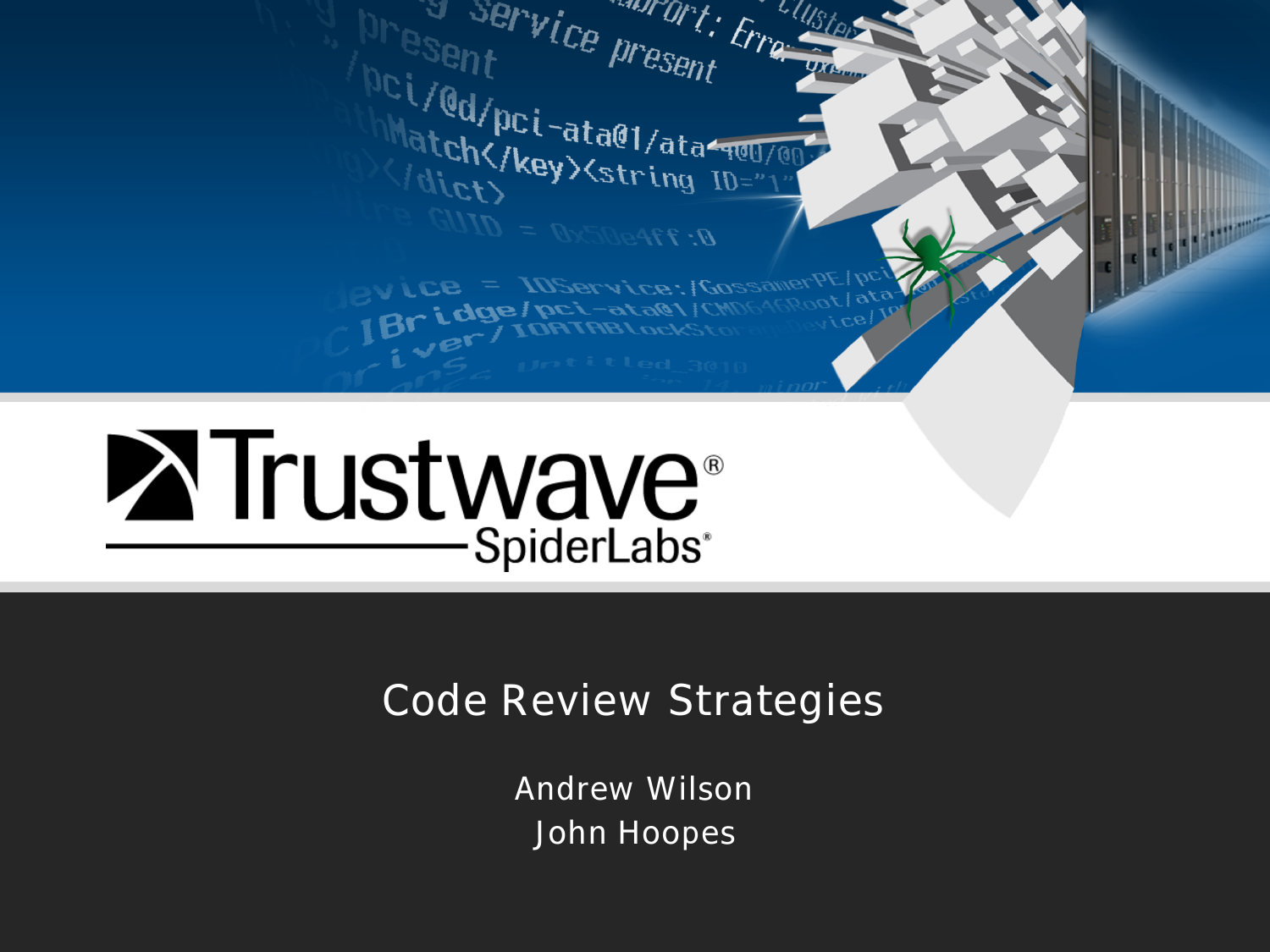

# Code Review Strategies
Andrew Wilson
John Hoopes